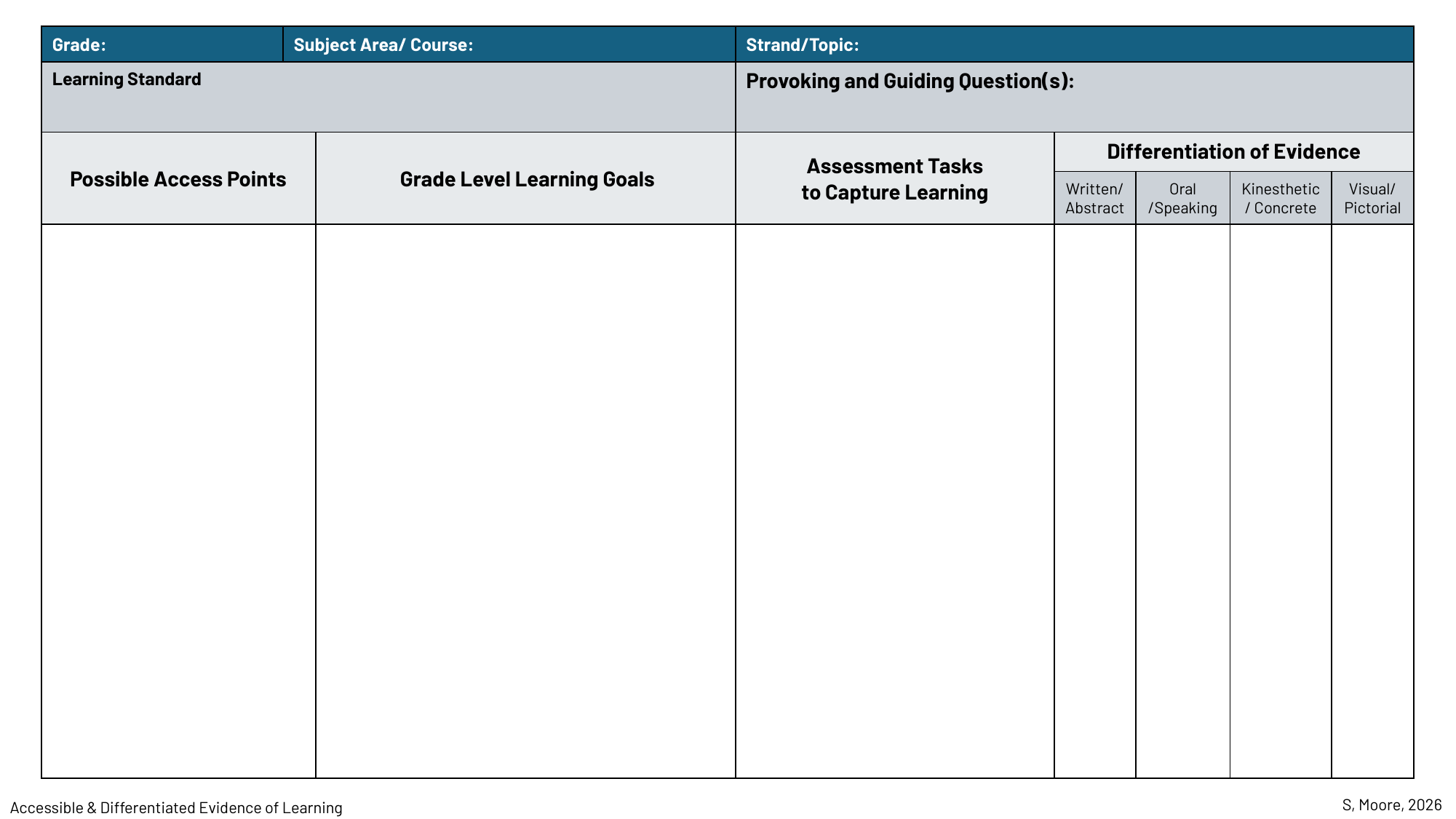

| Grade: | Subject Area/ Course: |  | Strand/Topic: |  |  |  |  |
| --- | --- | --- | --- | --- | --- | --- | --- |
| Learning Standard |  |  | Provoking and Guiding Question(s): |  |  |  |  |
| Possible Access Points |  | Grade Level Learning Goals | Assessment Tasks to Capture Learning | Differentiation of Evidence |  |  |  |
|  |  |  |  | Written/ Abstract | Oral /Speaking | Kinesthetic/ Concrete | Visual/ Pictorial |
|  |  |  |  |  |  |  |  |
S, Moore, 2026
Accessible & Differentiated Evidence of Learning